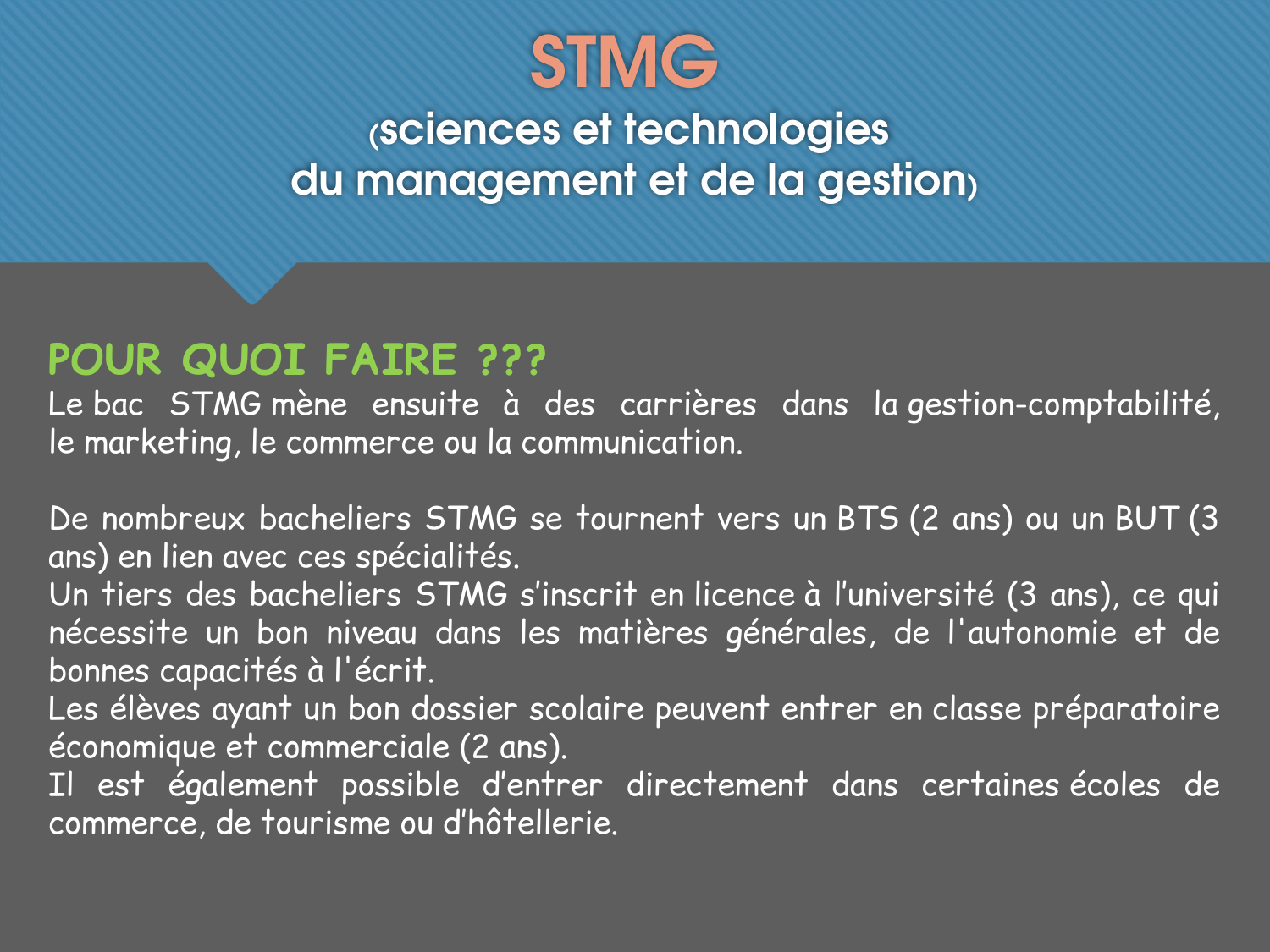

# STMG (sciences et technologies du management et de la gestion)
POUR QUOI FAIRE ???
Le bac STMG mène ensuite à des carrières dans la gestion-comptabilité, le marketing, le commerce ou la communication.

De nombreux bacheliers STMG se tournent vers un BTS (2 ans) ou un BUT (3 ans) en lien avec ces spécialités.
Un tiers des bacheliers STMG s’inscrit en licence à l’université (3 ans), ce qui nécessite un bon niveau dans les matières générales, de l'autonomie et de bonnes capacités à l'écrit.
Les élèves ayant un bon dossier scolaire peuvent entrer en classe préparatoire économique et commerciale (2 ans).
Il est également possible d’entrer directement dans certaines écoles de commerce, de tourisme ou d’hôtellerie.